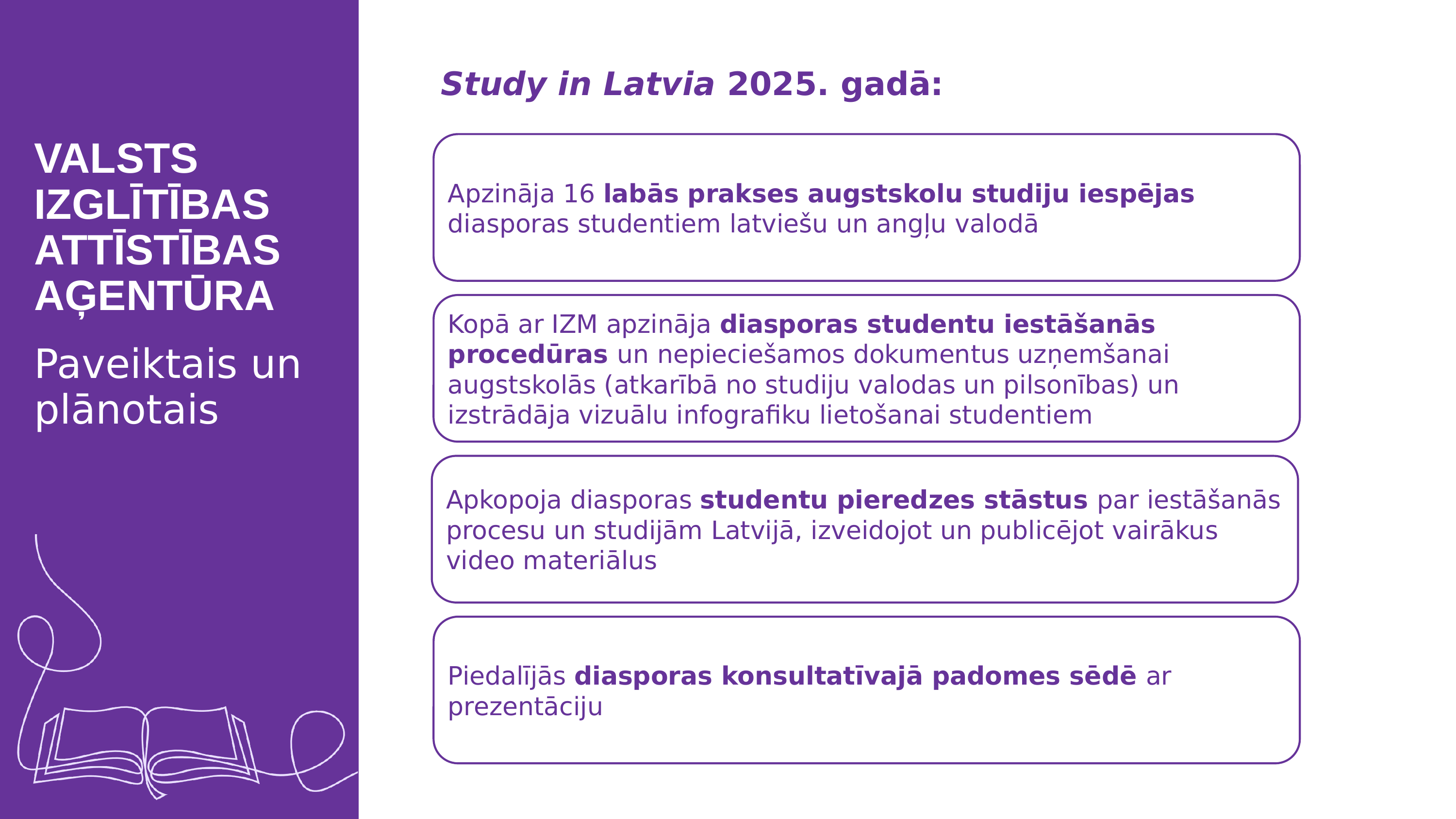

Study in Latvia 2025. gadā:
VALSTS IZGLĪTĪBAS ATTĪSTĪBAS AĢENTŪRA

Paveiktais un plānotais
Apzināja 16 labās prakses augstskolu studiju iespējas diasporas studentiem latviešu un angļu valodā
Kopā ar IZM apzināja diasporas studentu iestāšanās procedūras un nepieciešamos dokumentus uzņemšanai augstskolās (atkarībā no studiju valodas un pilsonības) un izstrādāja vizuālu infografiku lietošanai studentiem
Apkopoja diasporas studentu pieredzes stāstus par iestāšanās procesu un studijām Latvijā, izveidojot un publicējot vairākus video materiālus
Piedalījās diasporas konsultatīvajā padomes sēdē ar prezentāciju